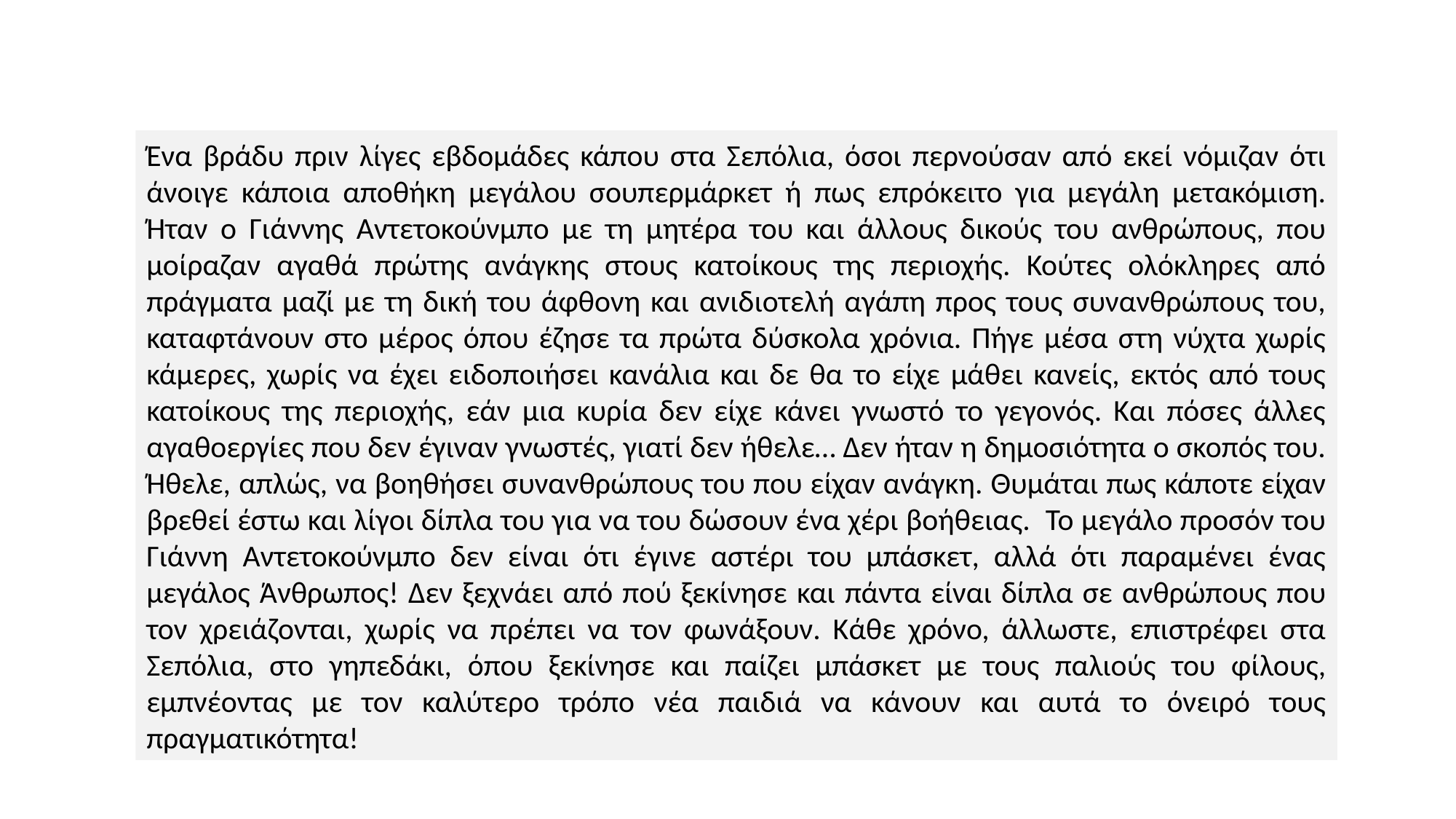

Ένα βράδυ πριν λίγες εβδομάδες κάπου στα Σεπόλια, όσοι περνούσαν από εκεί νόμιζαν ότι άνοιγε κάποια αποθήκη μεγάλου σουπερμάρκετ ή πως επρόκειτο για μεγάλη μετακόμιση. Ήταν ο Γιάννης Αντετοκούνμπο με τη μητέρα του και άλλους δικούς του ανθρώπους, που μοίραζαν αγαθά πρώτης ανάγκης στους κατοίκους της περιοχής. Κούτες ολόκληρες από πράγματα μαζί με τη δική του άφθονη και ανιδιοτελή αγάπη προς τους συνανθρώπους του, καταφτάνουν στο μέρος όπου έζησε τα πρώτα δύσκολα χρόνια. Πήγε μέσα στη νύχτα χωρίς κάμερες, χωρίς να έχει ειδοποιήσει κανάλια και δε θα το είχε μάθει κανείς, εκτός από τους κατοίκους της περιοχής, εάν μια κυρία δεν είχε κάνει γνωστό το γεγονός. Και πόσες άλλες αγαθοεργίες που δεν έγιναν γνωστές, γιατί δεν ήθελε… Δεν ήταν η δημοσιότητα ο σκοπός του. Ήθελε, απλώς, να βοηθήσει συνανθρώπους του που είχαν ανάγκη. Θυμάται πως κάποτε είχαν βρεθεί έστω και λίγοι δίπλα του για να του δώσουν ένα χέρι βοήθειας.  Το μεγάλο προσόν του Γιάννη Αντετοκούνμπο δεν είναι ότι έγινε αστέρι του μπάσκετ, αλλά ότι παραμένει ένας μεγάλος Άνθρωπος! Δεν ξεχνάει από πού ξεκίνησε και πάντα είναι δίπλα σε ανθρώπους που τον χρειάζονται, χωρίς να πρέπει να τον φωνάξουν. Κάθε χρόνο, άλλωστε, επιστρέφει στα Σεπόλια, στο γηπεδάκι, όπου ξεκίνησε και παίζει μπάσκετ με τους παλιούς του φίλους, εμπνέοντας με τον καλύτερο τρόπο νέα παιδιά να κάνουν και αυτά το όνειρό τους πραγματικότητα!